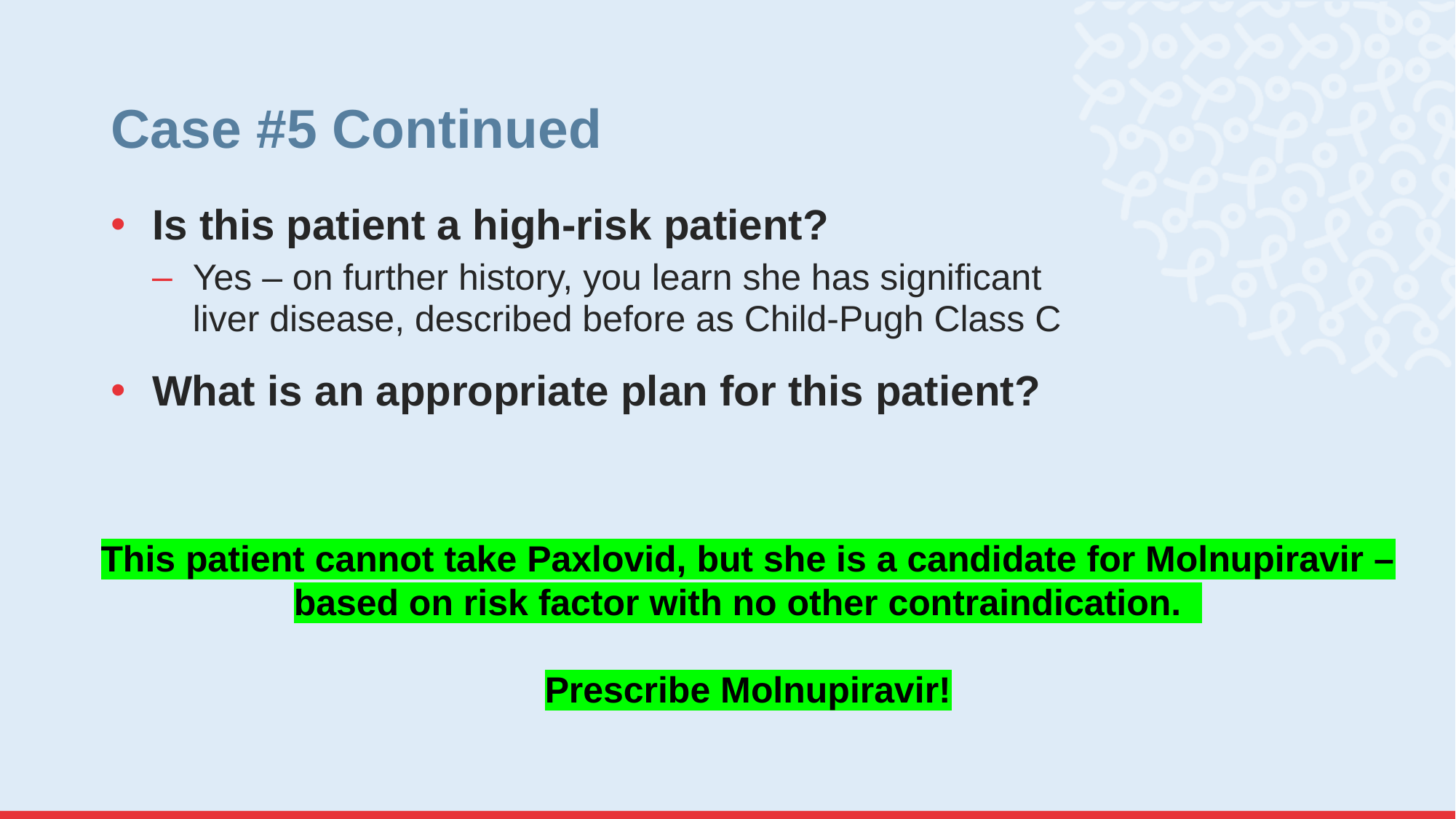

# Case #5 Continued
Is this patient a high-risk patient?
Yes – on further history, you learn she has significant liver disease, described before as Child-Pugh Class C
What is an appropriate plan for this patient?

This patient cannot take Paxlovid, but she is a candidate for Molnupiravir – based on risk factor with no other contraindication.

Prescribe Molnupiravir!